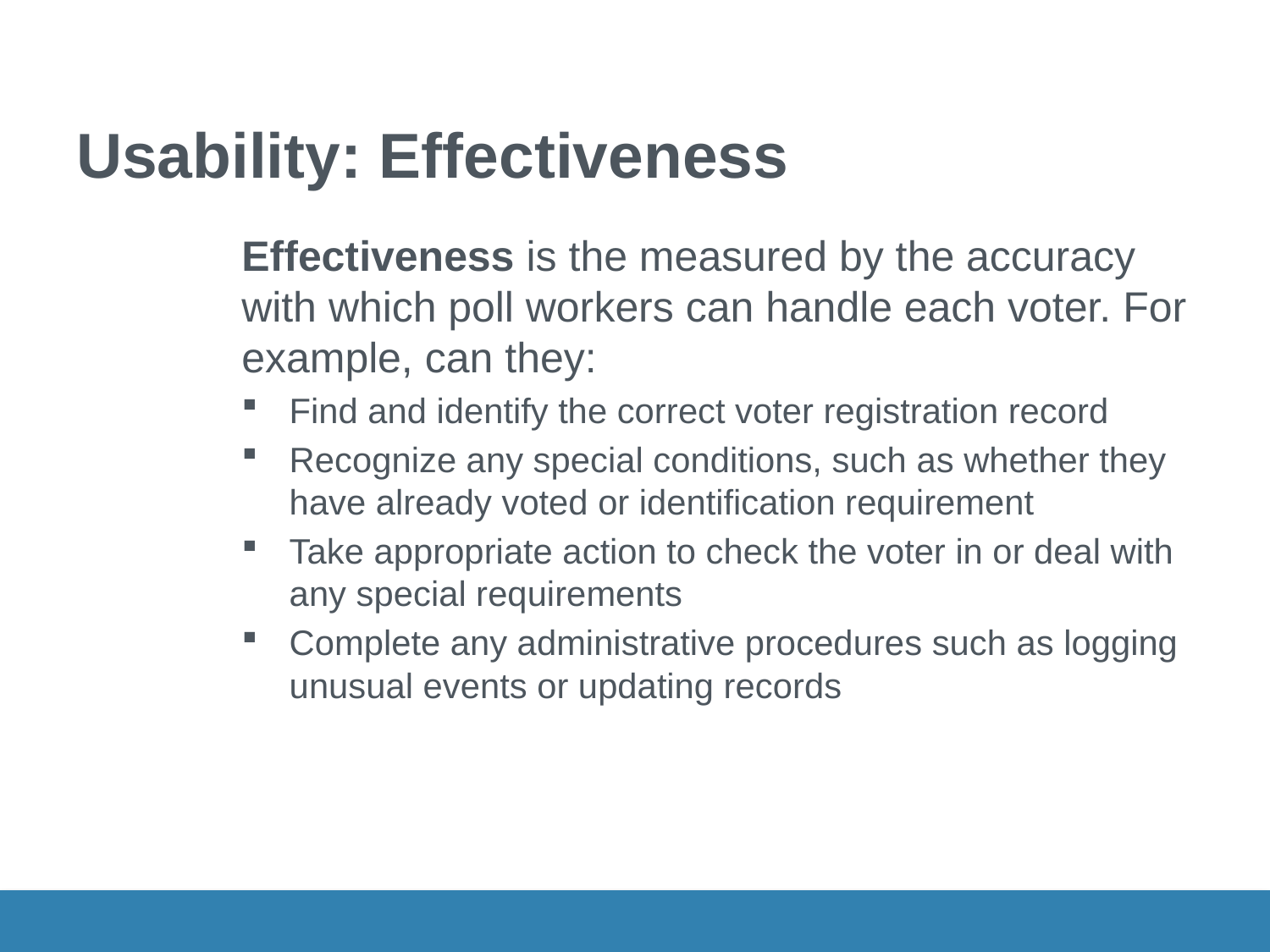

# Usability: Effectiveness
Effectiveness is the measured by the accuracy with which poll workers can handle each voter. For example, can they:
Find and identify the correct voter registration record
Recognize any special conditions, such as whether they have already voted or identification requirement
Take appropriate action to check the voter in or deal with any special requirements
Complete any administrative procedures such as logging unusual events or updating records